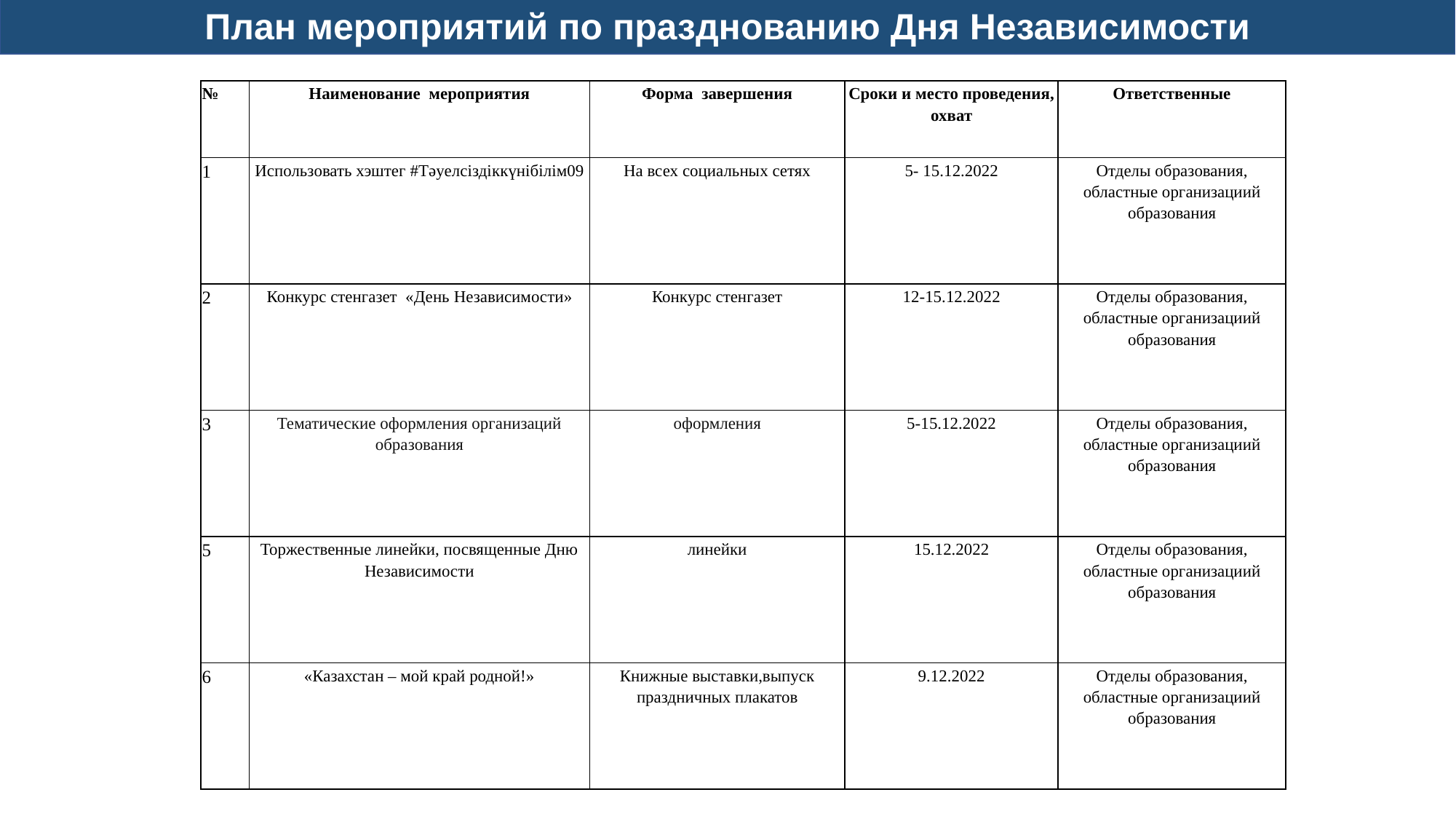

План мероприятий по празднованию Дня Независимости

| № | Наименование мероприятия | Форма завершения | Сроки и место проведения, охват | Ответственные |
| --- | --- | --- | --- | --- |
| 1 | Использовать хэштег #Тәуелсіздіккүнібілім09 | На всех социальных сетях | 5- 15.12.2022 | Отделы образования, областные организациий образования |
| 2 | Конкурс стенгазет «День Независимости» | Конкурс стенгазет | 12-15.12.2022 | Отделы образования, областные организациий образования |
| 3 | Тематические оформления организаций образования | оформления | 5-15.12.2022 | Отделы образования, областные организациий образования |
| 5 | Торжественные линейки, посвященные Дню Независимости | линейки | 15.12.2022 | Отделы образования, областные организациий образования |
| 6 | «Казахстан – мой край родной!» | Книжные выставки,выпуск праздничных плакатов | 9.12.2022 | Отделы образования, областные организациий образования |